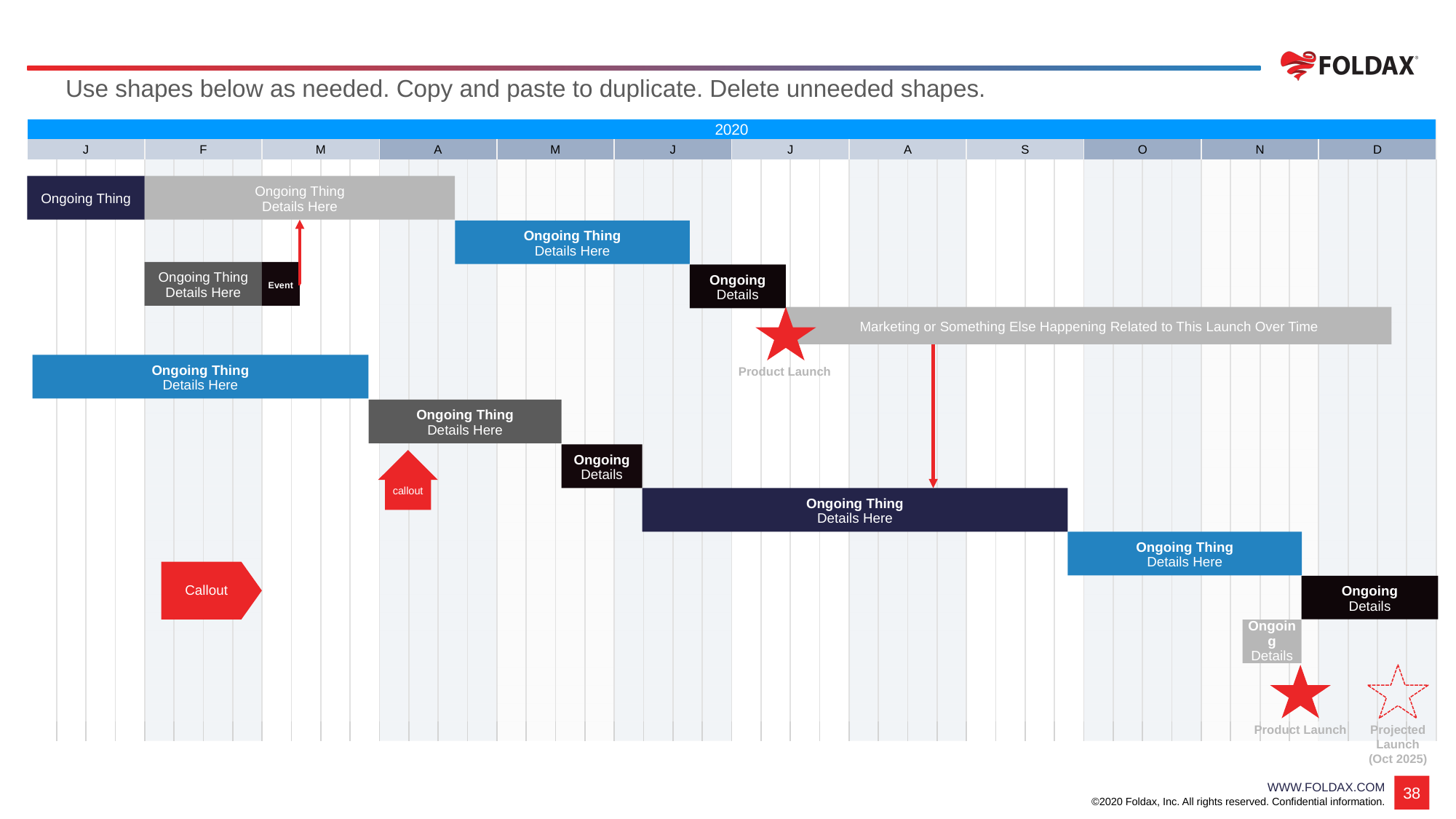

#
Use shapes below as needed. Copy and paste to duplicate. Delete unneeded shapes.
| 2020 |  |  |  |  |  |  |  |  |  |  |  |  |  |  |  |  |  |  |  |  |  |  |  |  |  |  |  |  |  |  |  |  |  |  |  |  |  |  |  |  |  |  |  |  |  |  |  |
| --- | --- | --- | --- | --- | --- | --- | --- | --- | --- | --- | --- | --- | --- | --- | --- | --- | --- | --- | --- | --- | --- | --- | --- | --- | --- | --- | --- | --- | --- | --- | --- | --- | --- | --- | --- | --- | --- | --- | --- | --- | --- | --- | --- | --- | --- | --- | --- |
| J |  |  |  | F |  |  |  | M |  |  |  | A |  |  |  | M |  |  |  | J |  |  |  | J |  |  |  | A |  |  |  | S |  |  |  | O |  |  |  | N |  |  |  | D |  |  |  |
|  |  |  |  |  |  |  |  |  |  |  |  |  |  |  |  |  |  |  |  |  |  |  |  |  |  |  |  |  |  |  |  |  |  |  |  |  |  |  |  |  |  |  |  |  |  |  |  |
|  |  |  |  |  |  |  |  |  |  |  |  |  |  |  |  |  |  |  |  |  |  |  |  |  |  |  |  |  |  |  |  |  |  |  |  |  |  |  |  |  |  |  |  |  |  |  |  |
|  |  |  |  |  |  |  |  |  |  |  |  |  |  |  |  |  |  |  |  |  |  |  |  |  |  |  |  |  |  |  |  |  |  |  |  |  |  |  |  |  |  |  |  |  |  |  |  |
|  |  |  |  |  |  |  |  |  |  |  |  |  |  |  |  |  |  |  |  |  |  |  |  |  |  |  |  |  |  |  |  |  |  |  |  |  |  |  |  |  |  |  |  |  |  |  |  |
|  |  |  |  |  |  |  |  |  |  |  |  |  |  |  |  |  |  |  |  |  |  |  |  |  |  |  |  |  |  |  |  |  |  |  |  |  |  |  |  |  |  |  |  |  |  |  |  |
|  |  |  |  |  |  |  |  |  |  |  |  |  |  |  |  |  |  |  |  |  |  |  |  |  |  |  |  |  |  |  |  |  |  |  |  |  |  |  |  |  |  |  |  |  |  |  |  |
|  |  |  |  |  |  |  |  |  |  |  |  |  |  |  |  |  |  |  |  |  |  |  |  |  |  |  |  |  |  |  |  |  |  |  |  |  |  |  |  |  |  |  |  |  |  |  |  |
|  |  |  |  |  |  |  |  |  |  |  |  |  |  |  |  |  |  |  |  |  |  |  |  |  |  |  |  |  |  |  |  |  |  |  |  |  |  |  |  |  |  |  |  |  |  |  |  |
|  |  |  |  |  |  |  |  |  |  |  |  |  |  |  |  |  |  |  |  |  |  |  |  |  |  |  |  |  |  |  |  |  |  |  |  |  |  |  |  |  |  |  |  |  |  |  |  |
|  |  |  |  |  |  |  |  |  |  |  |  |  |  |  |  |  |  |  |  |  |  |  |  |  |  |  |  |  |  |  |  |  |  |  |  |  |  |  |  |  |  |  |  |  |  |  |  |
|  |  |  |  |  |  |  |  |  |  |  |  |  |  |  |  |  |  |  |  |  |  |  |  |  |  |  |  |  |  |  |  |  |  |  |  |  |  |  |  |  |  |  |  |  |  |  |  |
|  |  |  |  |  |  |  |  |  |  |  |  |  |  |  |  |  |  |  |  |  |  |  |  |  |  |  |  |  |  |  |  |  |  |  |  |  |  |  |  |  |  |  |  |  |  |  |  |
|  |  |  |  |  |  |  |  |  |  |  |  |  |  |  |  |  |  |  |  |  |  |  |  |  |  |  |  |  |  |  |  |  |  |  |  |  |  |  |  |  |  |  |  |  |  |  |  |
|  |  |  |  |  |  |  |  |  |  |  |  |  |  |  |  |  |  |  |  |  |  |  |  |  |  |  |  |  |  |  |  |  |  |  |  |  |  |  |  |  |  |  |  |  |  |  |  |
|  |  |  |  |  |  |  |  |  |  |  |  |  |  |  |  |  |  |  |  |  |  |  |  |  |  |  |  |  |  |  |  |  |  |  |  |  |  |  |  |  |  |  |  |  |  |  |  |
|  |  |  |  |  |  |  |  |  |  |  |  |  |  |  |  |  |  |  |  |  |  |  |  |  |  |  |  |  |  |  |  |  |  |  |  |  |  |  |  |  |  |  |  |  |  |  |  |
|  |  |  |  |  |  |  |  |  |  |  |  |  |  |  |  |  |  |  |  |  |  |  |  |  |  |  |  |  |  |  |  |  |  |  |  |  |  |  |  |  |  |  |  |  |  |  |  |
|  |  |  |  |  |  |  |  |  |  |  |  |  |  |  |  |  |  |  |  |  |  |  |  |  |  |  |  |  |  |  |  |  |  |  |  |  |  |  |  |  |  |  |  |  |  |  |  |
|  |  |  |  |  |  |  |  |  |  |  |  |  |  |  |  |  |  |  |  |  |  |  |  |  |  |  |  |  |  |  |  |  |  |  |  |  |  |  |  |  |  |  |  |  |  |  |  |
|  |  |  |  |  |  |  |  |  |  |  |  |  |  |  |  |  |  |  |  |  |  |  |  |  |  |  |  |  |  |  |  |  |  |  |  |  |  |  |  |  |  |  |  |  |  |  |  |
|  |  |  |  |  |  |  |  |  |  |  |  |  |  |  |  |  |  |  |  |  |  |  |  |  |  |  |  |  |  |  |  |  |  |  |  |  |  |  |  |  |  |  |  |  |  |  |  |
|  |  |  |  |  |  |  |  |  |  |  |  |  |  |  |  |  |  |  |  |  |  |  |  |  |  |  |  |  |  |  |  |  |  |  |  |  |  |  |  |  |  |  |  |  |  |  |  |
|  |  |  |  |  |  |  |  |  |  |  |  |  |  |  |  |  |  |  |  |  |  |  |  |  |  |  |  |  |  |  |  |  |  |  |  |  |  |  |  |  |  |  |  |  |  |  |  |
|  |  |  |  |  |  |  |  |  |  |  |  |  |  |  |  |  |  |  |  |  |  |  |  |  |  |  |  |  |  |  |  |  |  |  |  |  |  |  |  |  |  |  |  |  |  |  |  |
|  |  |  |  |  |  |  |  |  |  |  |  |  |  |  |  |  |  |  |  |  |  |  |  |  |  |  |  |  |  |  |  |  |  |  |  |  |  |  |  |  |  |  |  |  |  |  |  |
|  |  |  |  |  |  |  |  |  |  |  |  |  |  |  |  |  |  |  |  |  |  |  |  |  |  |  |  |  |  |  |  |  |  |  |  |  |  |  |  |  |  |  |  |  |  |  |  |
|  |  |  |  |  |  |  |  |  |  |  |  |  |  |  |  |  |  |  |  |  |  |  |  |  |  |  |  |  |  |  |  |  |  |  |  |  |  |  |  |  |  |  |  |  |  |  |  |
|  |  |  |  |  |  |  |  |  |  |  |  |  |  |  |  |  |  |  |  |  |  |  |  |  |  |  |  |  |  |  |  |  |  |  |  |  |  |  |  |  |  |  |  |  |  |  |  |
|  |  |  |  |  |  |  |  |  |  |  |  |  |  |  |  |  |  |  |  |  |  |  |  |  |  |  |  |  |  |  |  |  |  |  |  |  |  |  |  |  |  |  |  |  |  |  |  |
|  |  |  |  |  |  |  |  |  |  |  |  |  |  |  |  |  |  |  |  |  |  |  |  |  |  |  |  |  |  |  |  |  |  |  |  |  |  |  |  |  |  |  |  |  |  |  |  |
|  |  |  |  |  |  |  |  |  |  |  |  |  |  |  |  |  |  |  |  |  |  |  |  |  |  |  |  |  |  |  |  |  |  |  |  |  |  |  |  |  |  |  |  |  |  |  |  |
|  |  |  |  |  |  |  |  |  |  |  |  |  |  |  |  |  |  |  |  |  |  |  |  |  |  |  |  |  |  |  |  |  |  |  |  |  |  |  |  |  |  |  |  |  |  |  |  |
Ongoing Thing
Ongoing Thing
Details Here
Ongoing Thing
Details Here
Ongoing Thing
Details Here
Event
Ongoing
Details

Marketing or Something Else Happening Related to This Launch Over Time
Ongoing Thing
Details Here
Product Launch
Ongoing Thing
Details Here
Ongoing
Details
callout
Ongoing Thing
Details Here
Ongoing Thing
Details Here
Callout
Ongoing
Details
Ongoing
Details

Product Launch
Projected Launch
(Oct 2025)
©2020 Foldax, Inc. All rights reserved. Confidential information.
38